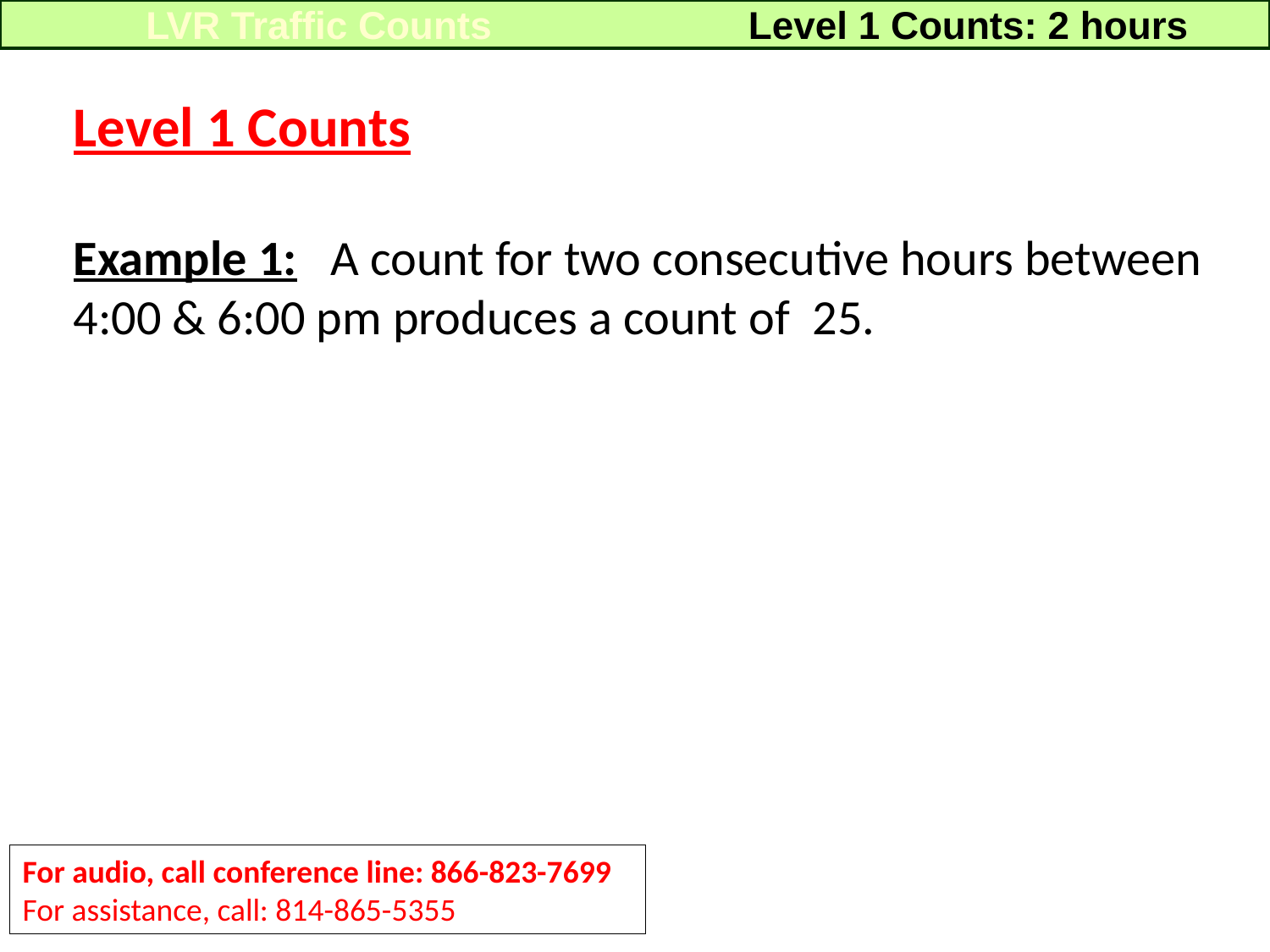

LVR Traffic Counts
Level 1 Counts: 2 hours

Level 1 Counts

Example 1:   A count for two consecutive hours between 4:00 & 6:00 pm produces a count of  25.

For audio, call conference line: 866-823-7699
For assistance, call: 814-865-5355